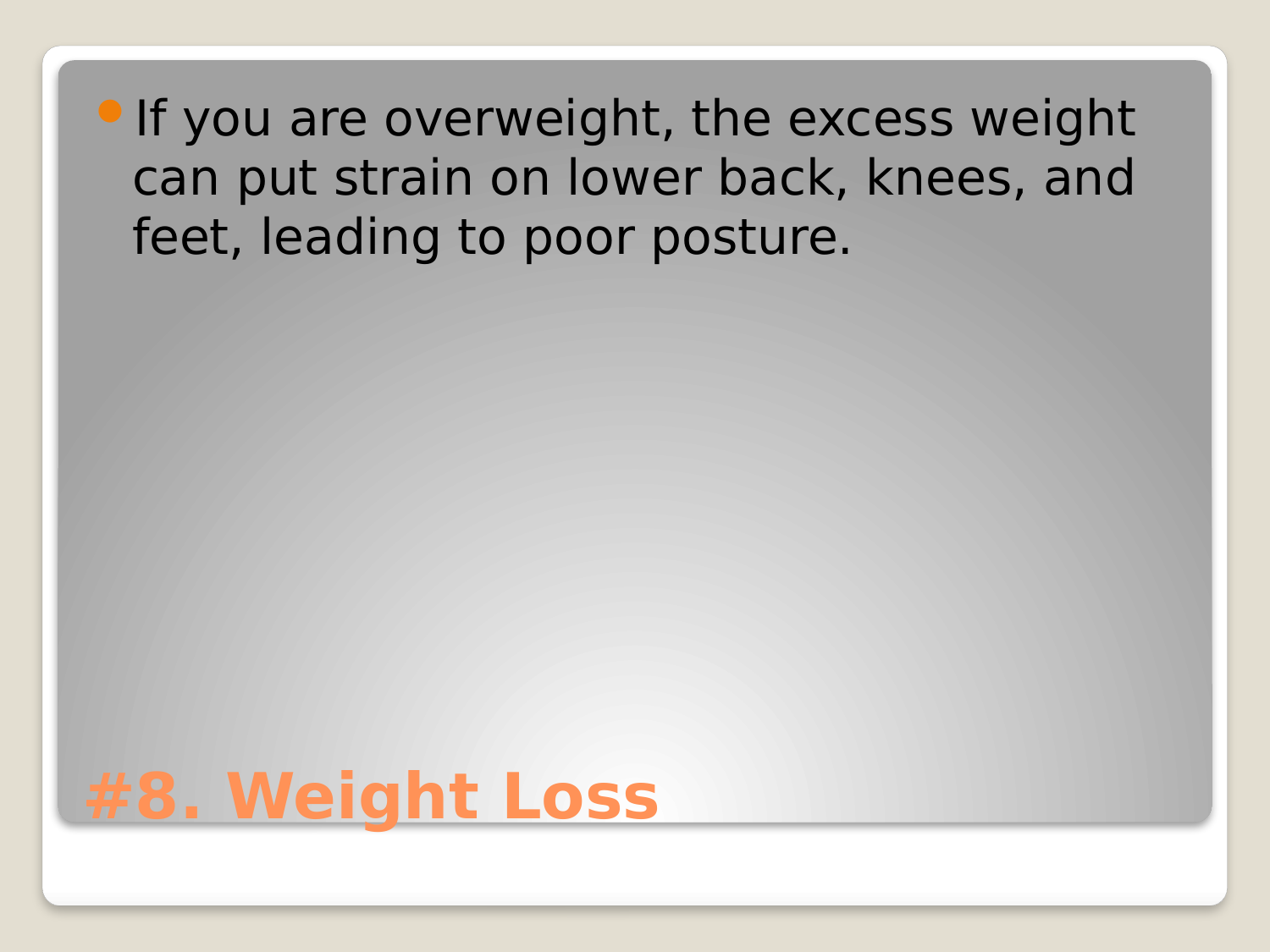

If you are overweight, the excess weight can put strain on lower back, knees, and feet, leading to poor posture.
# #8. Weight Loss